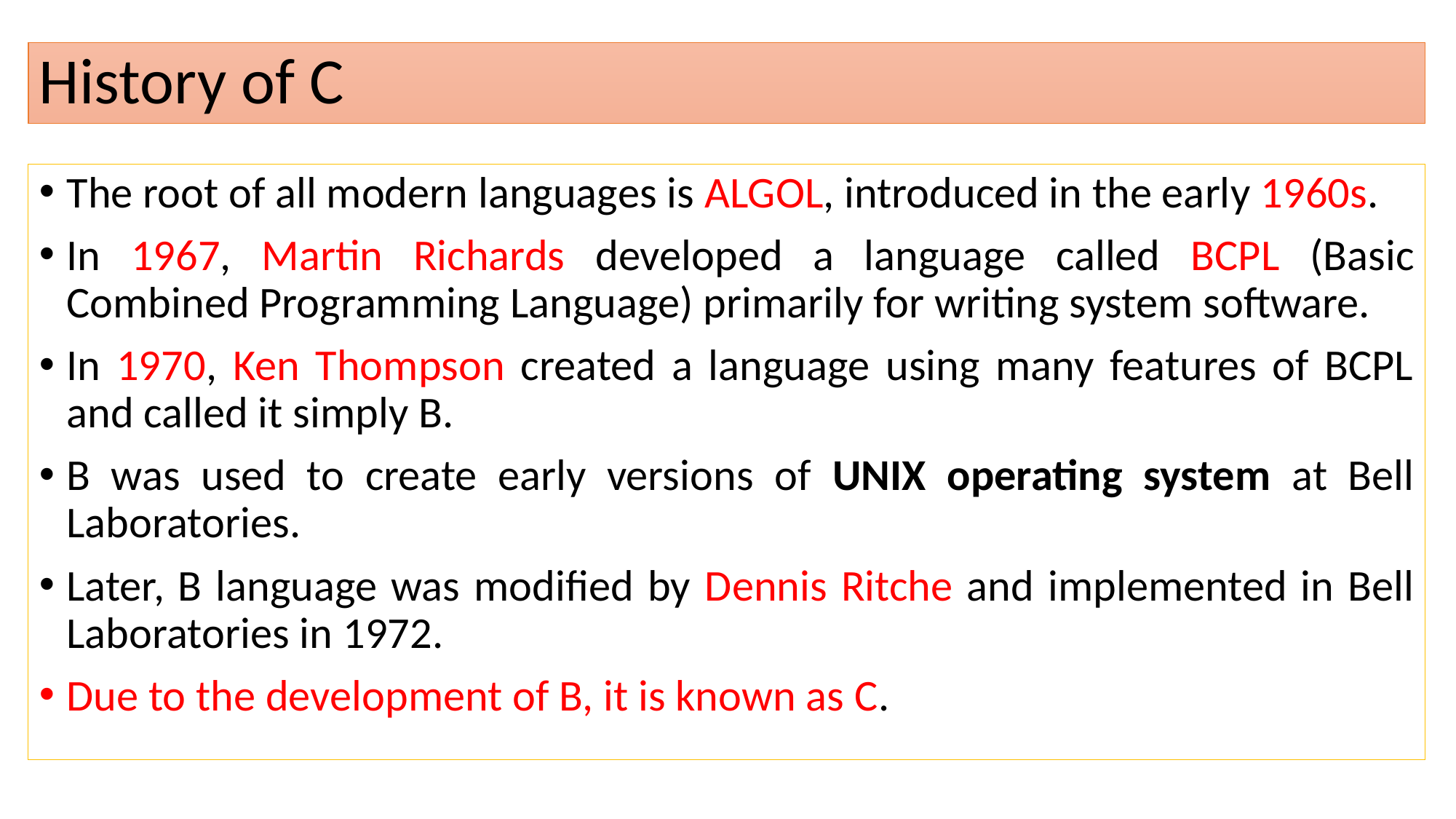

# History of C
The root of all modern languages is ALGOL, introduced in the early 1960s.
In 1967, Martin Richards developed a language called BCPL (Basic Combined Programming Language) primarily for writing system software.
In 1970, Ken Thompson created a language using many features of BCPL and called it simply B.
B was used to create early versions of UNIX operating system at Bell Laboratories.
Later, B language was modified by Dennis Ritche and implemented in Bell Laboratories in 1972.
Due to the development of B, it is known as C.